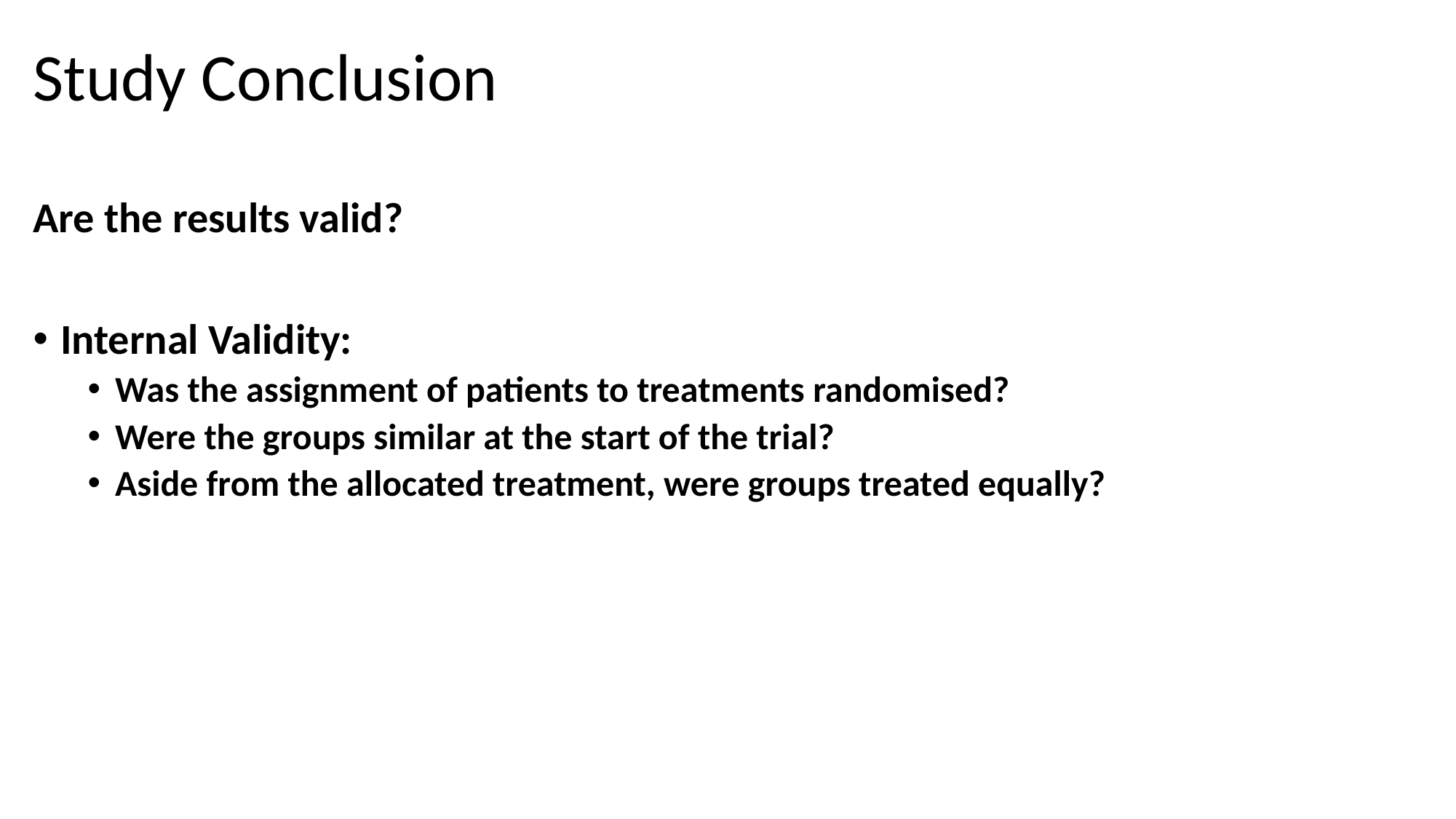

# Study Conclusion
Are the results valid?

Internal Validity:
Was the assignment of patients to treatments randomised?
Were the groups similar at the start of the trial?
Aside from the allocated treatment, were groups treated equally?